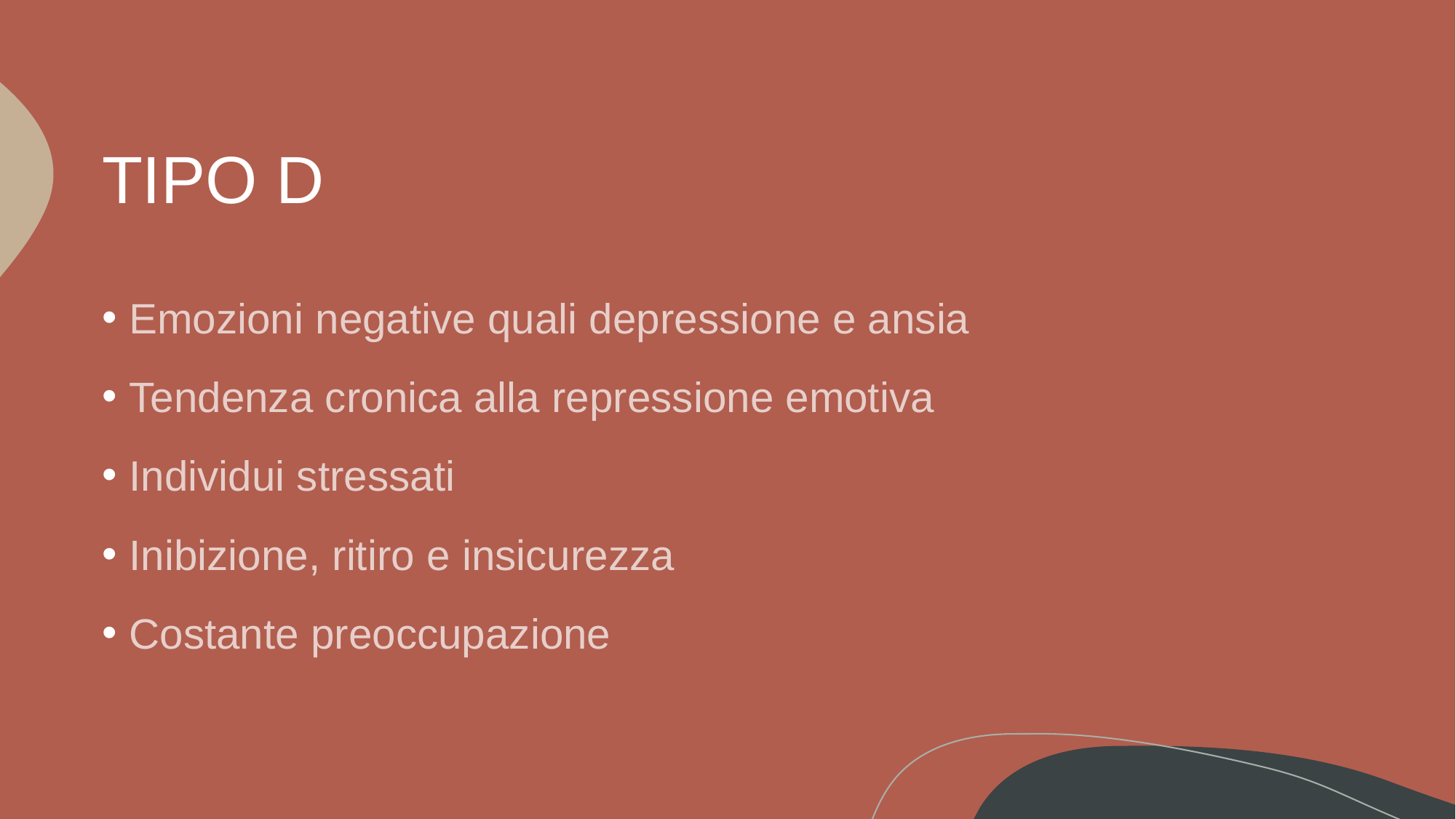

# TIPO D
Emozioni negative quali depressione e ansia
Tendenza cronica alla repressione emotiva
Individui stressati
Inibizione, ritiro e insicurezza
Costante preoccupazione